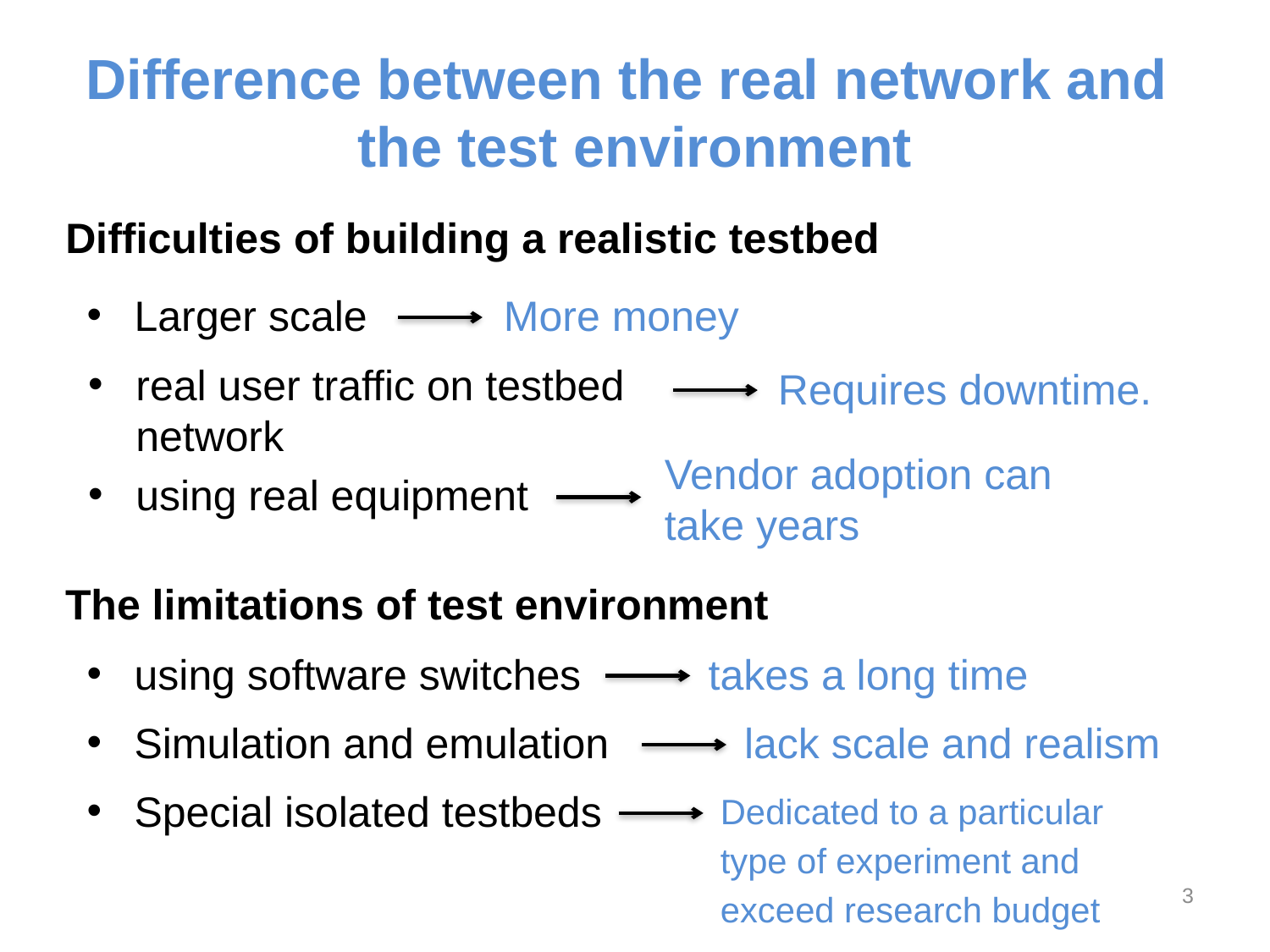

# Difference between the real network and the test environment
Difficulties of building a realistic testbed
Larger scale
More money
real user traffic on testbed network
Requires downtime.
Vendor adoption can take years
using real equipment
The limitations of test environment
using software switches
takes a long time
Simulation and emulation
lack scale and realism
Special isolated testbeds
Dedicated to a particular
type of experiment and
exceed research budget
3